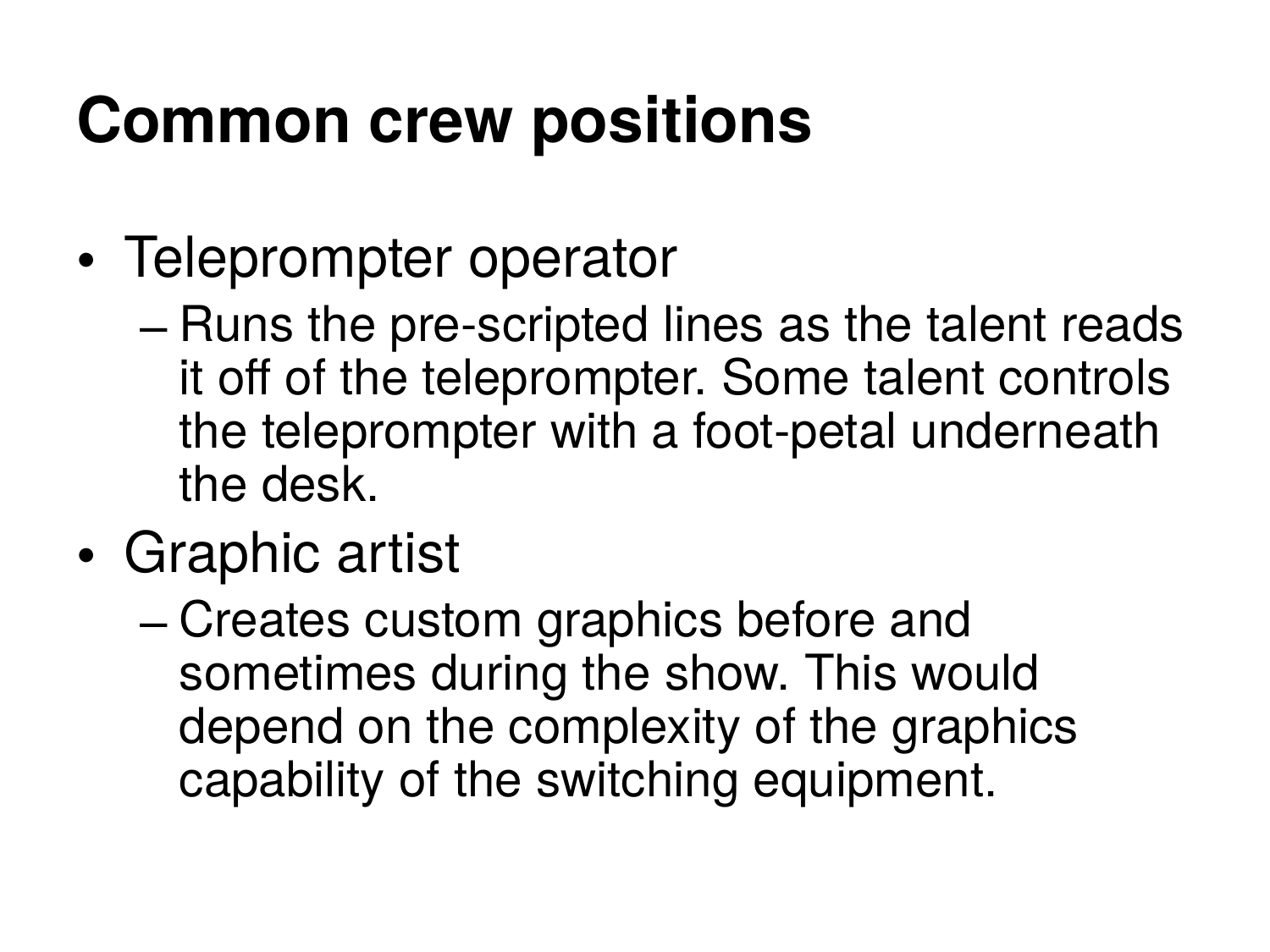

Common crew positions
Teleprompter operator
Runs the pre-scripted lines as the talent reads it off of the teleprompter. Some talent controls the teleprompter with a foot-petal underneath the desk.
Graphic artist
Creates custom graphics before and sometimes during the show. This would depend on the complexity of the graphics capability of the switching equipment.